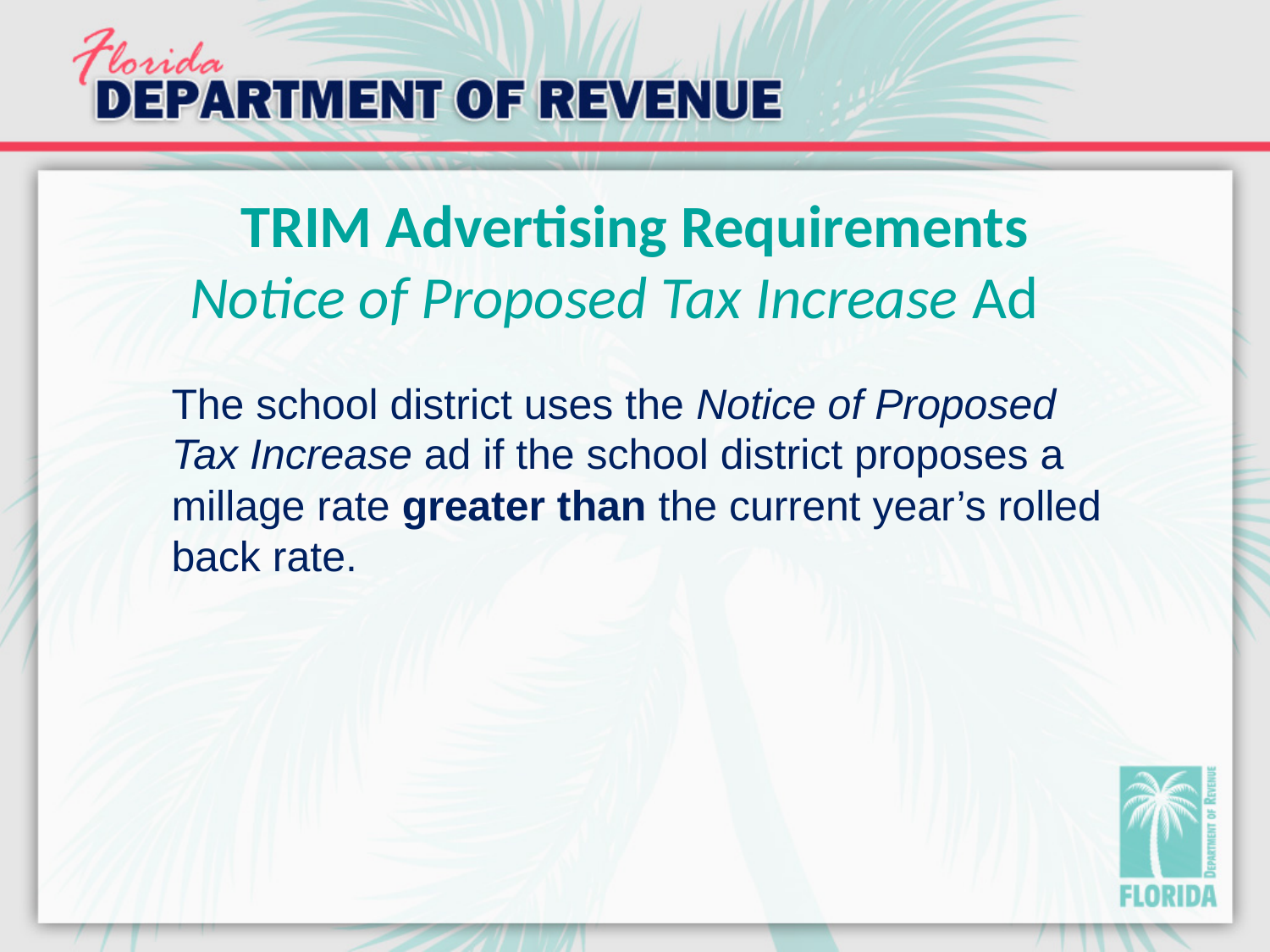

# TRIM Advertising Requirements Notice of Proposed Tax Increase Ad
The school district uses the Notice of Proposed Tax Increase ad if the school district proposes a millage rate greater than the current year’s rolled back rate.